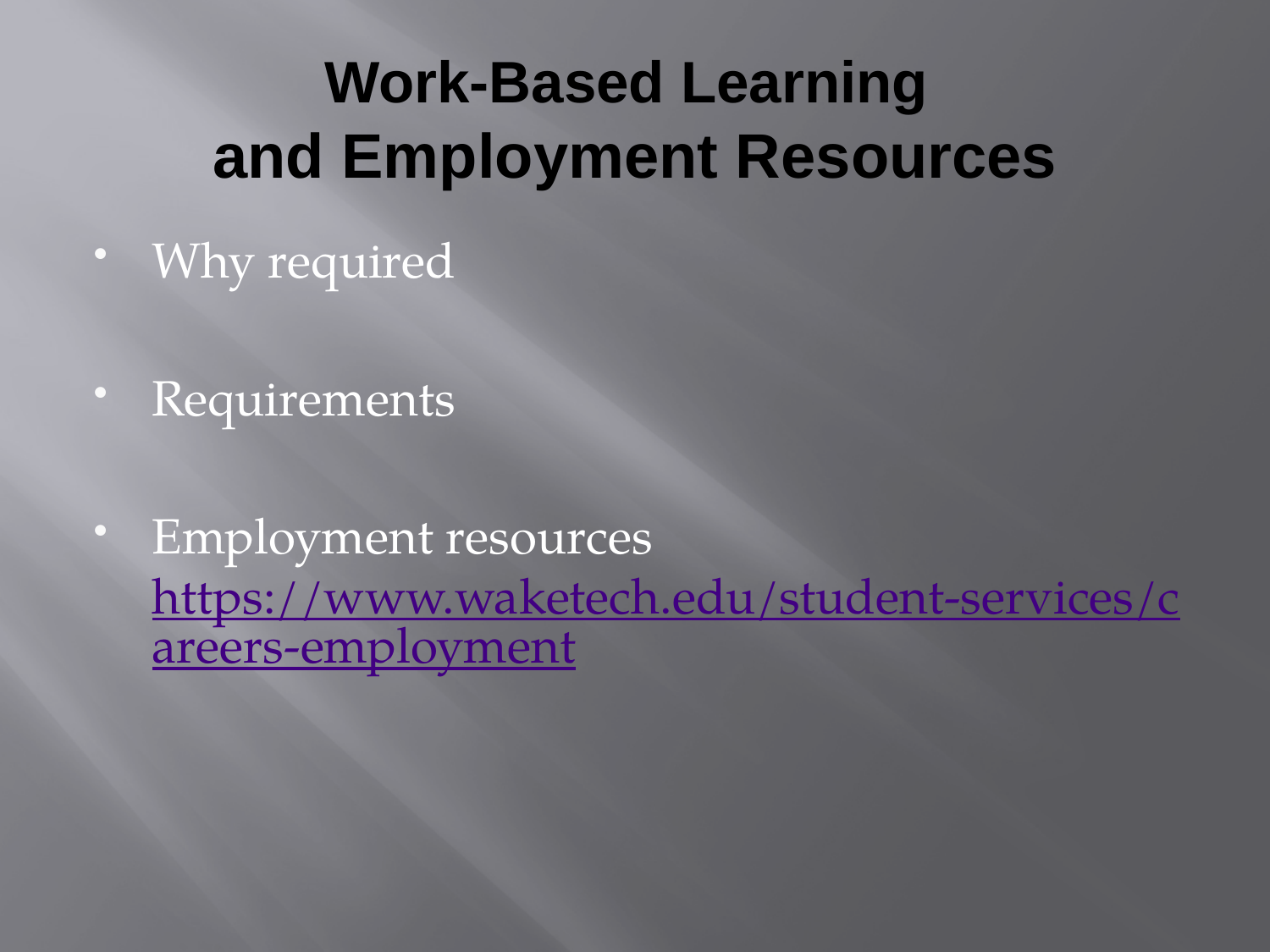

# Work-Based Learning and Employment Resources
Why required

Requirements

Employment resources https://www.waketech.edu/student-services/careers-employment